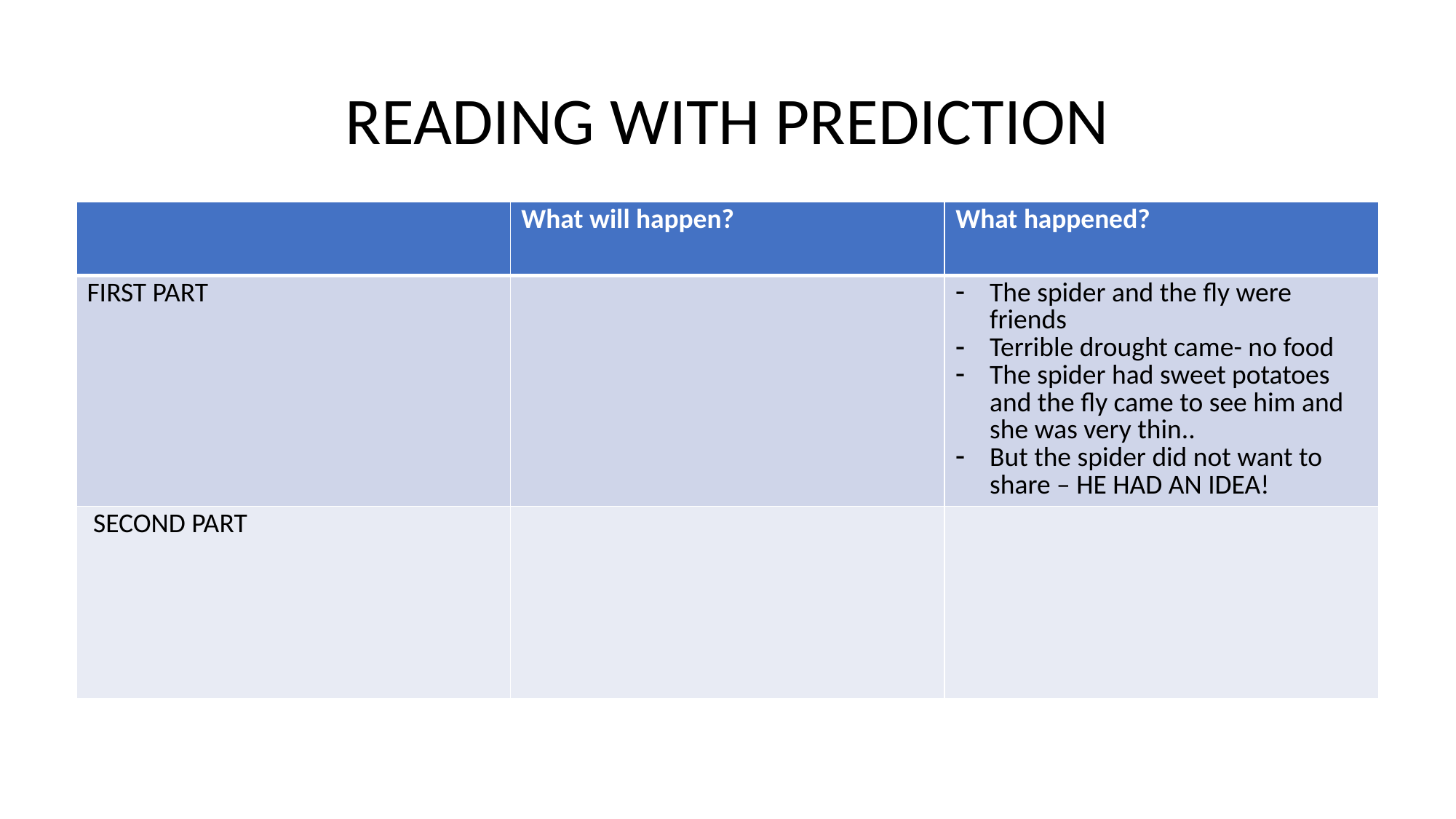

# READING WITH PREDICTION
|  | What will happen? | What happened? |
| --- | --- | --- |
| FIRST PART |  | The spider and the fly were friends Terrible drought came- no food The spider had sweet potatoes and the fly came to see him and she was very thin.. But the spider did not want to share – HE HAD AN IDEA! |
| SECOND PART |  |  |